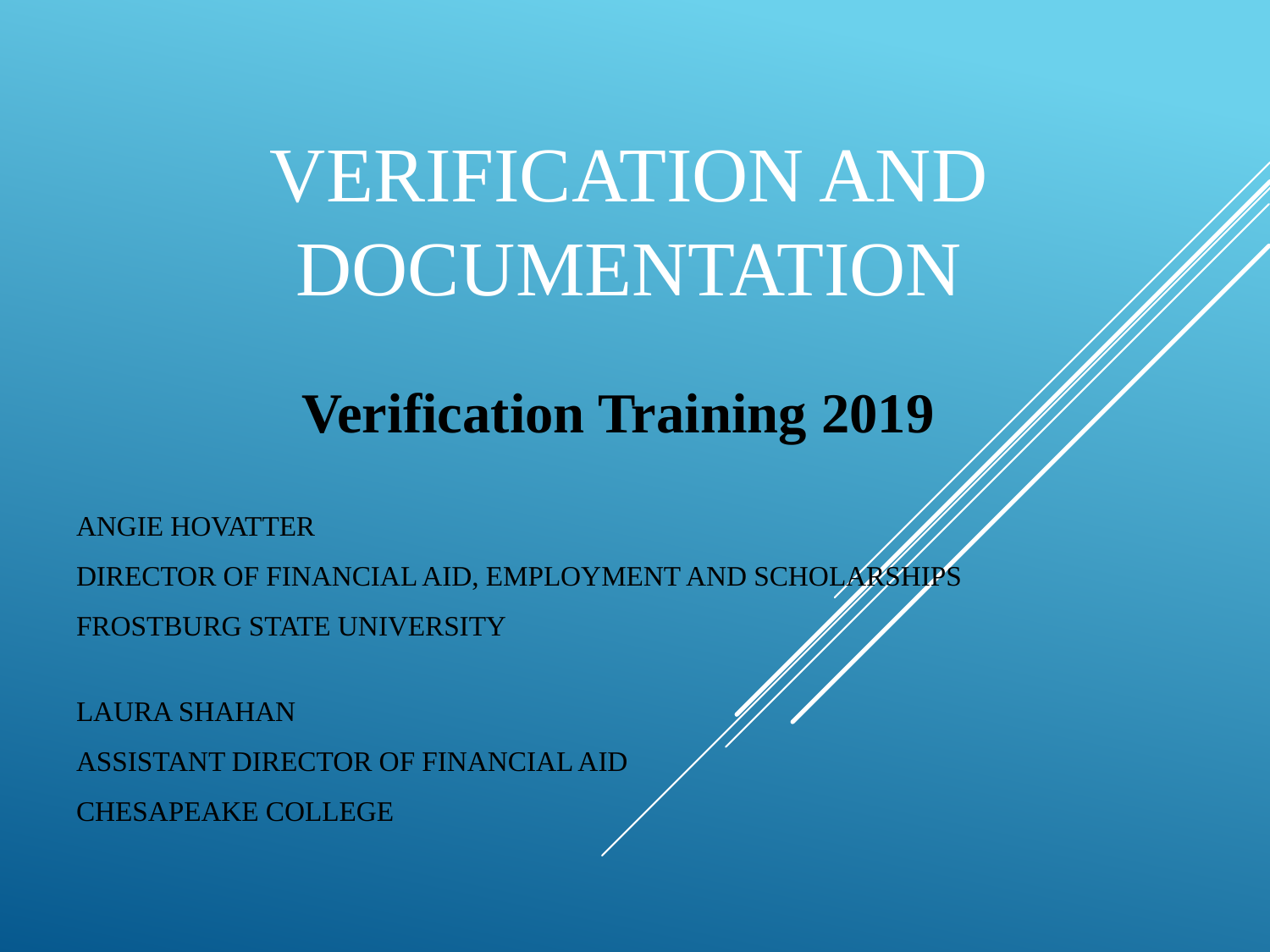

# Verification and documentation
Verification Training 2019

Angie Hovatter
Director of Financial Aid, Employment and Scholarships
Frostburg State University

Laura Shahan
Assistant Director of Financial Aid
Chesapeake College